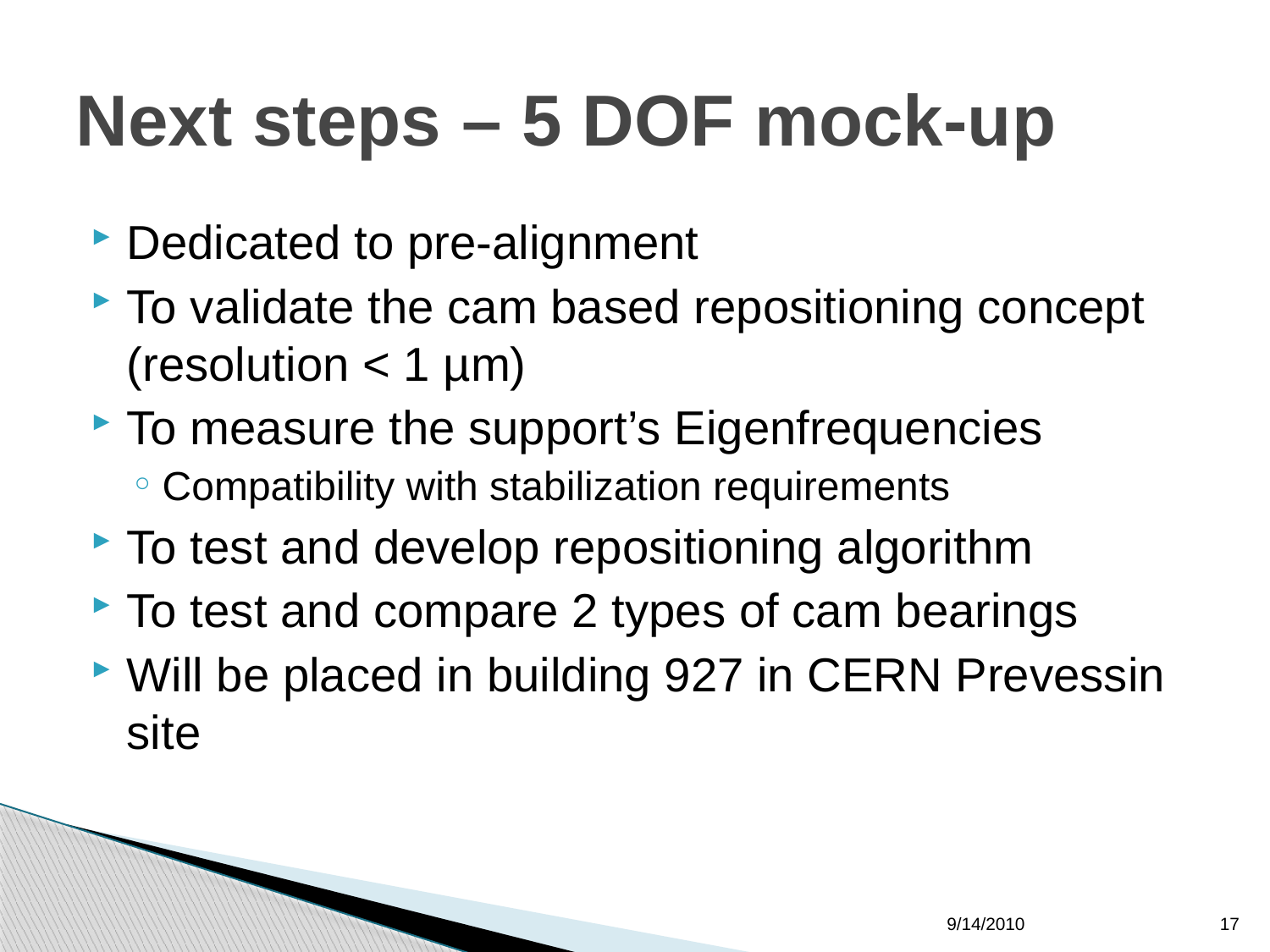

# Next steps – 5 DOF mock-up
Dedicated to pre-alignment
To validate the cam based repositioning concept (resolution < 1 µm)
To measure the support’s Eigenfrequencies
Compatibility with stabilization requirements
To test and develop repositioning algorithm
To test and compare 2 types of cam bearings
Will be placed in building 927 in CERN Prevessin site
9/14/2010
17